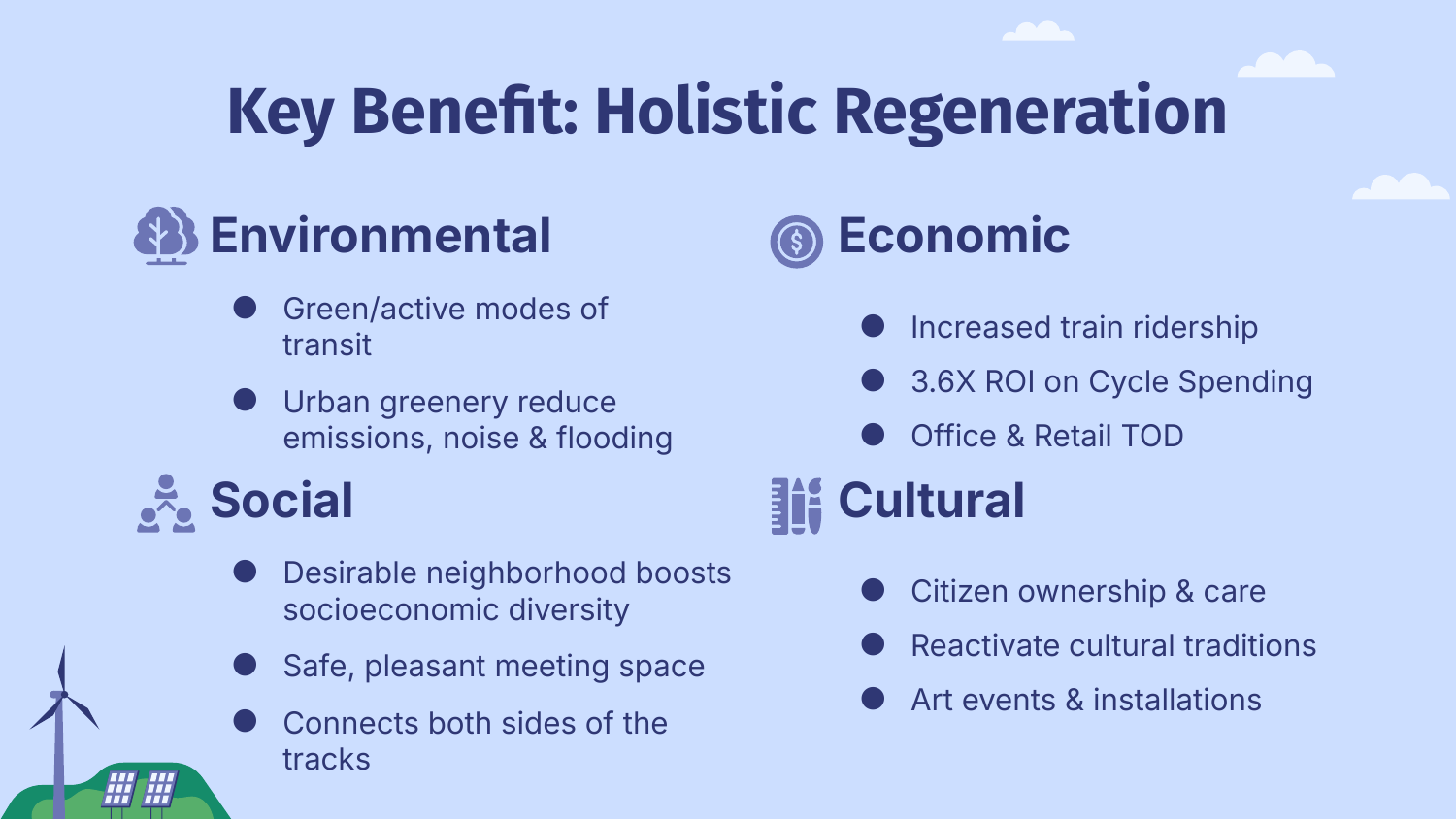

# Key Benefit: Holistic Regeneration
Environmental
Economic

Green/active modes of transit
Urban greenery reduce emissions, noise & flooding

Increased train ridership
3.6X ROI on Cycle Spending
Office & Retail TOD
Social
Cultural

Citizen ownership & care
Reactivate cultural traditions
Art events & installations

Desirable neighborhood boosts socioeconomic diversity
Safe, pleasant meeting space
Connects both sides of the tracks